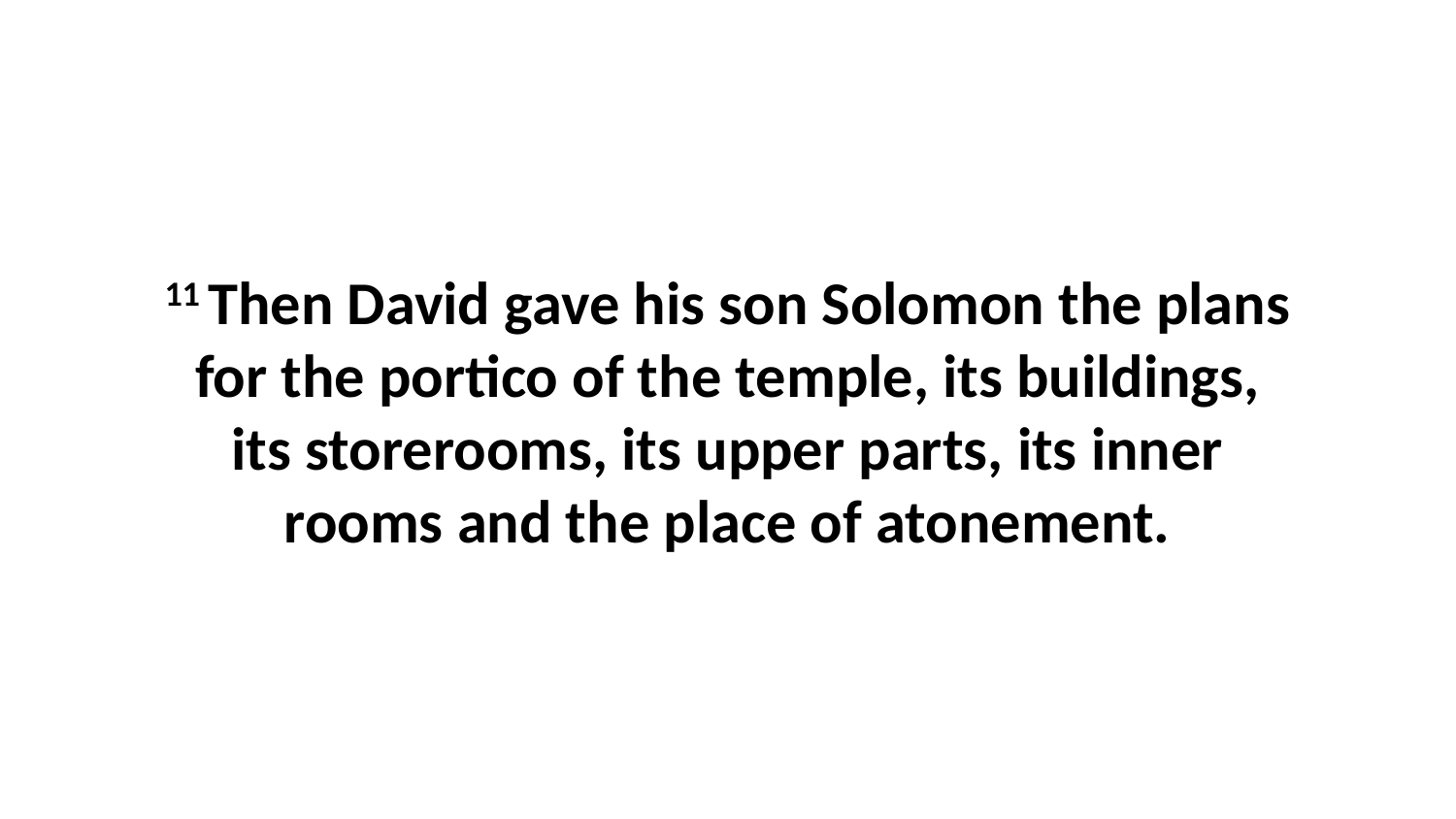

11 Then David gave his son Solomon the plans for the portico of the temple, its buildings, its storerooms, its upper parts, its inner rooms and the place of atonement.